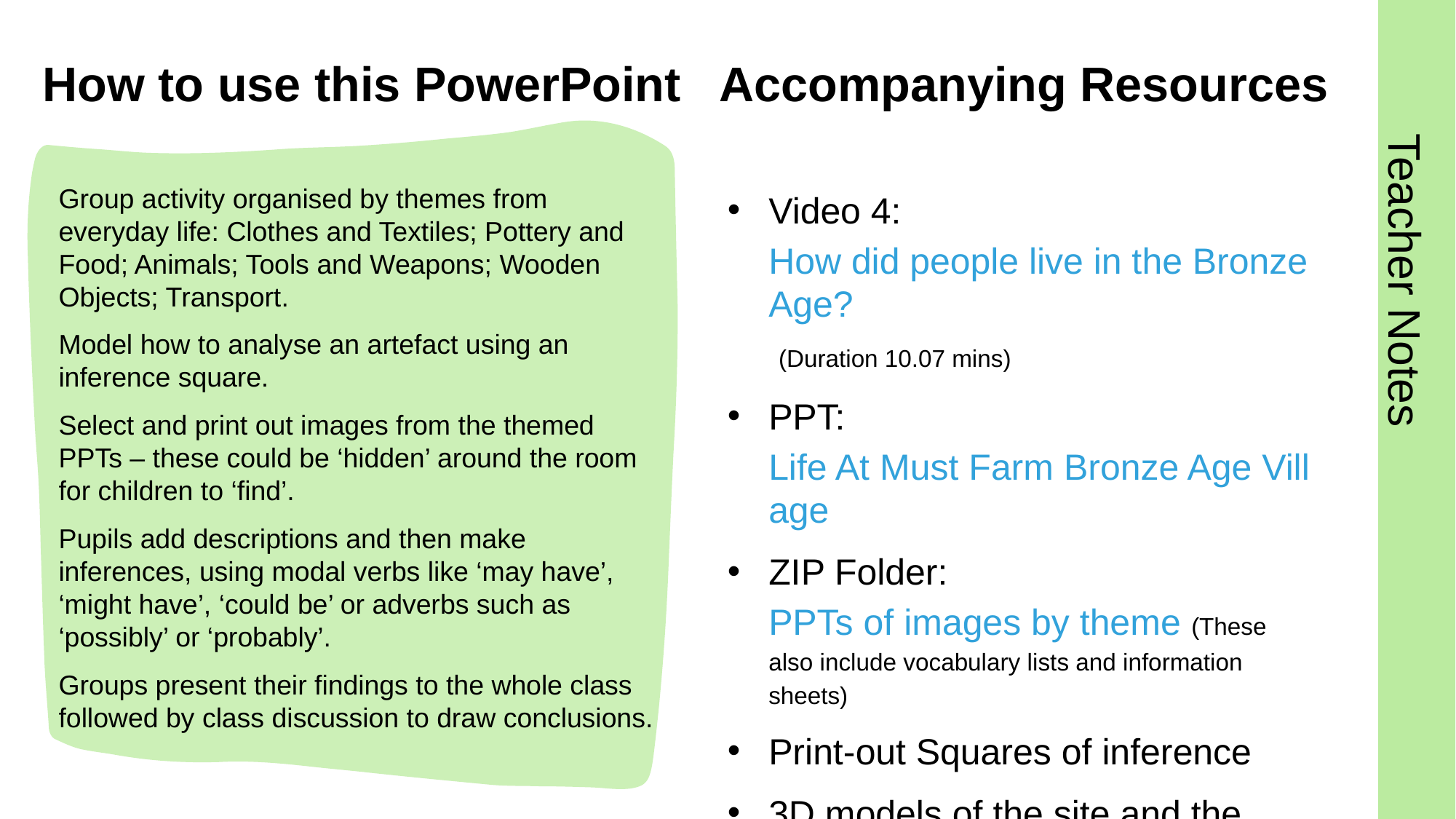

# How to use this PowerPoint   Accompanying Resources
Group activity organised by themes from everyday life: Clothes and Textiles; Pottery and Food; Animals; Tools and Weapons; Wooden Objects; Transport.
Model how to analyse an artefact using an inference square.
Select and print out images from the themed PPTs – these could be ‘hidden’ around the room for children to ‘find’.
Pupils add descriptions and then make inferences, using modal verbs like ‘may have’, ‘might have’, ‘could be’ or adverbs such as ‘possibly’ or ‘probably’.
Groups present their findings to the whole class followed by class discussion to draw conclusions.

Video 4: How did people live in the Bronze Age? (Duration 10.07 mins)
PPT: Life At Must Farm Bronze Age Village
ZIP Folder: PPTs of images by theme (These also include vocabulary lists and information sheets)
Print-out Squares of inference
3D models of the site and the artefacts https://sketchfab.com/mustfarm